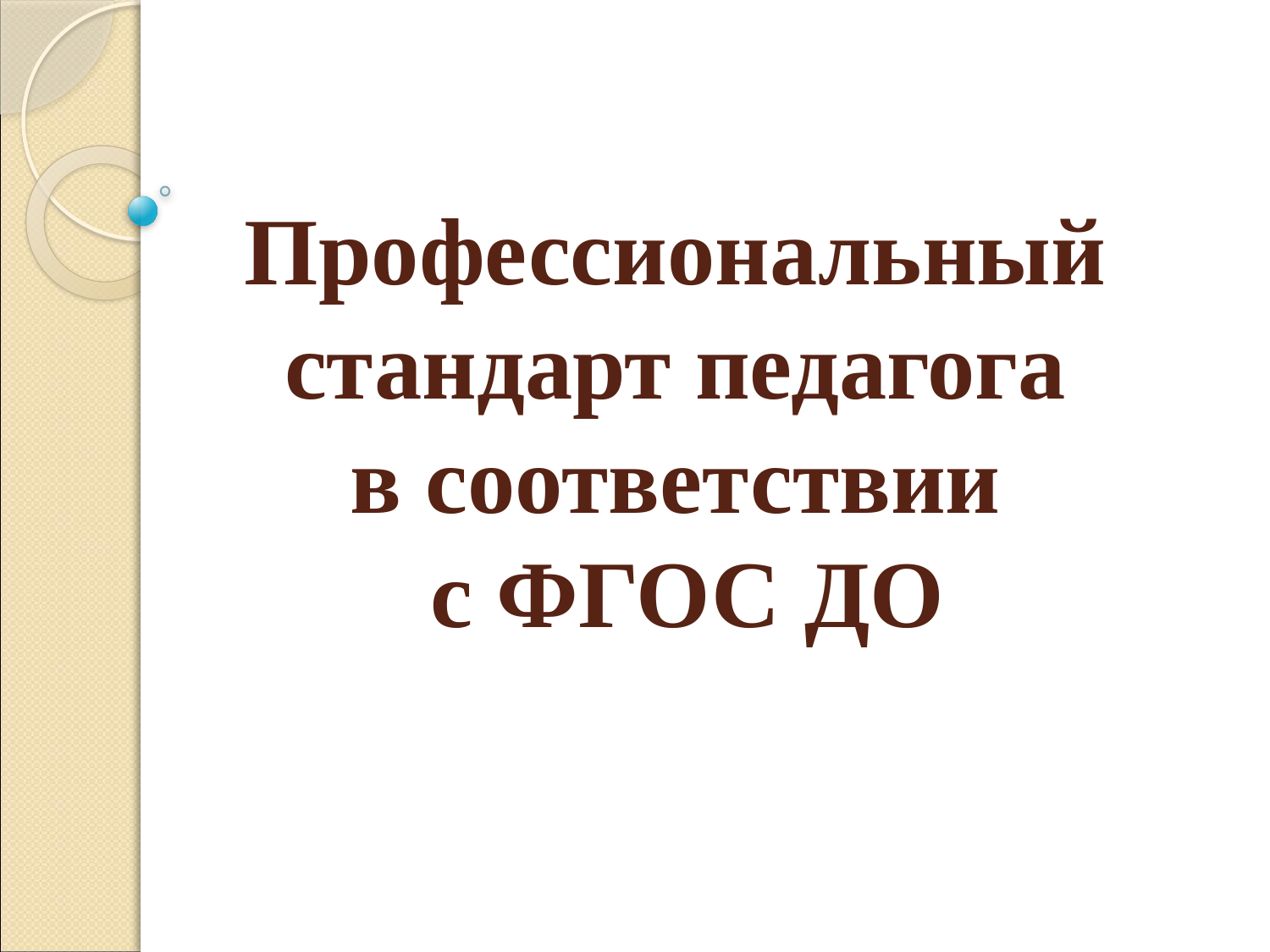

# Профессиональный стандарт педагога в соответствии с ФГОС ДО